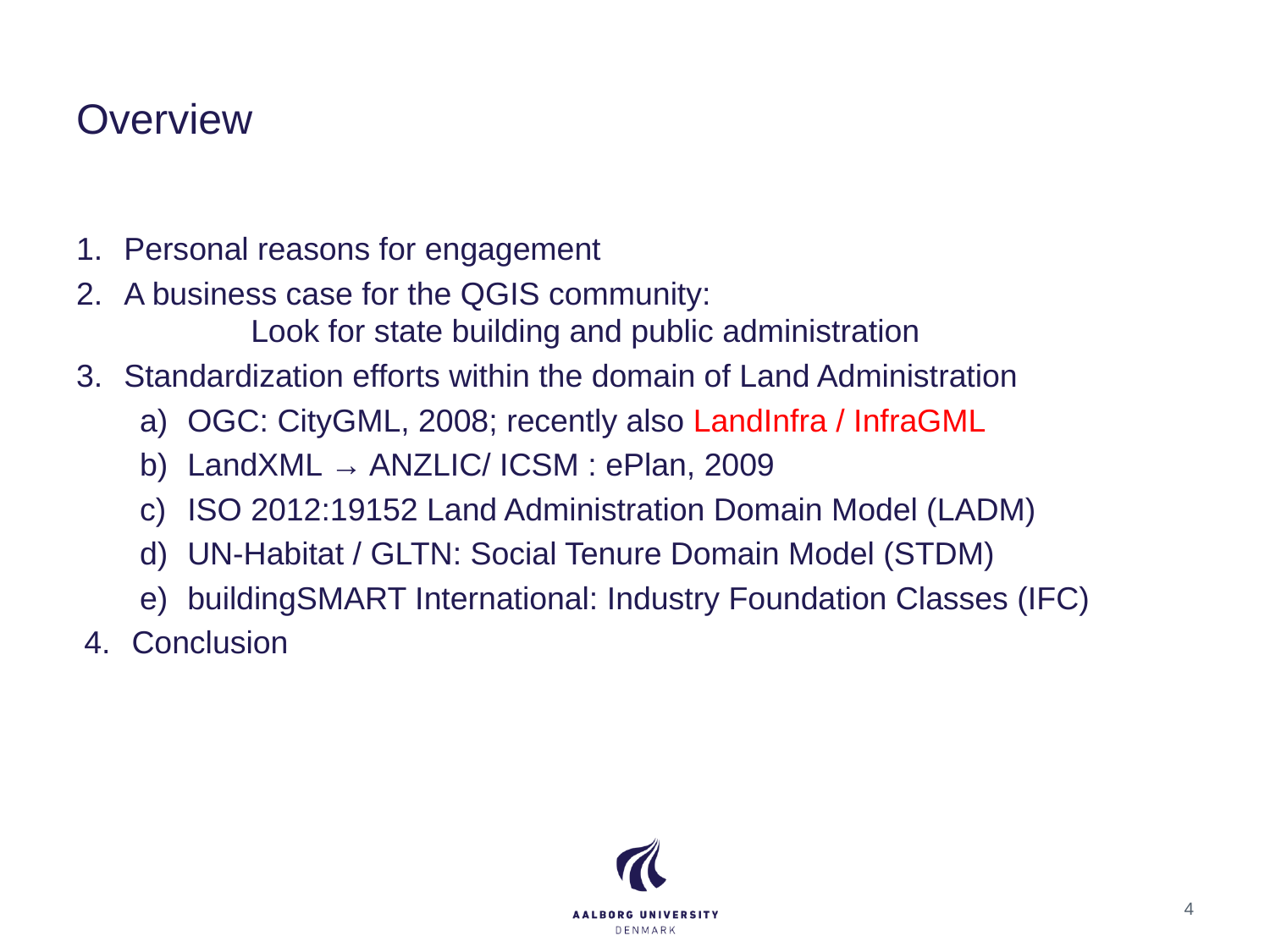

# Overview
Personal reasons for engagement
A business case for the QGIS community:
	Look for state building and public administration
Standardization efforts within the domain of Land Administration
OGC: CityGML, 2008; recently also LandInfra / InfraGML
LandXML → ANZLIC/ ICSM : ePlan, 2009
ISO 2012:19152 Land Administration Domain Model (LADM)
UN-Habitat / GLTN: Social Tenure Domain Model (STDM)
buildingSMART International: Industry Foundation Classes (IFC)
Conclusion
4